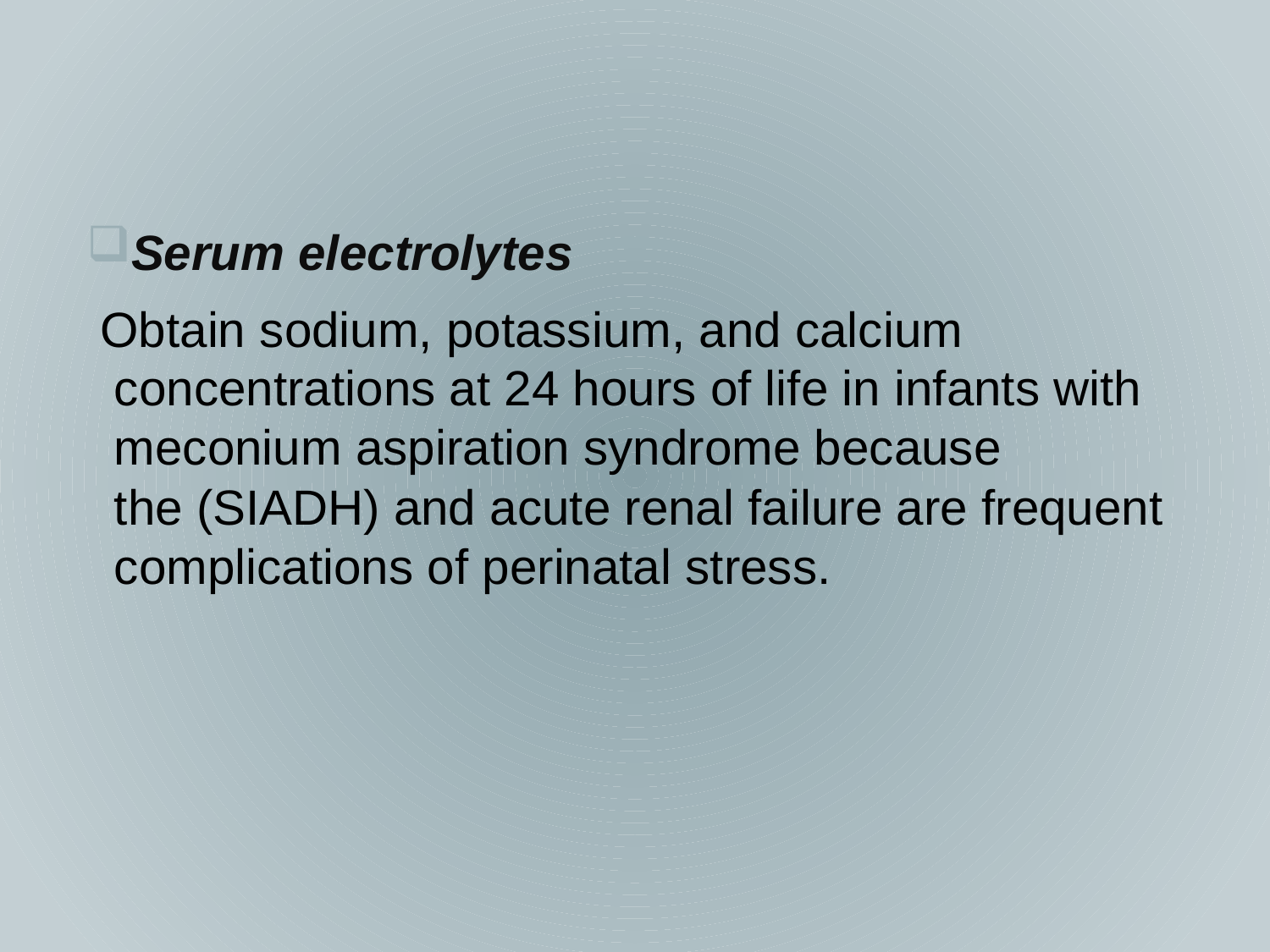

Serum electrolytes
 Obtain sodium, potassium, and calcium
  concentrations at 24 hours of life in infants with
  meconium aspiration syndrome because
  the (SIADH) and acute renal failure are frequent
  complications of perinatal stress.